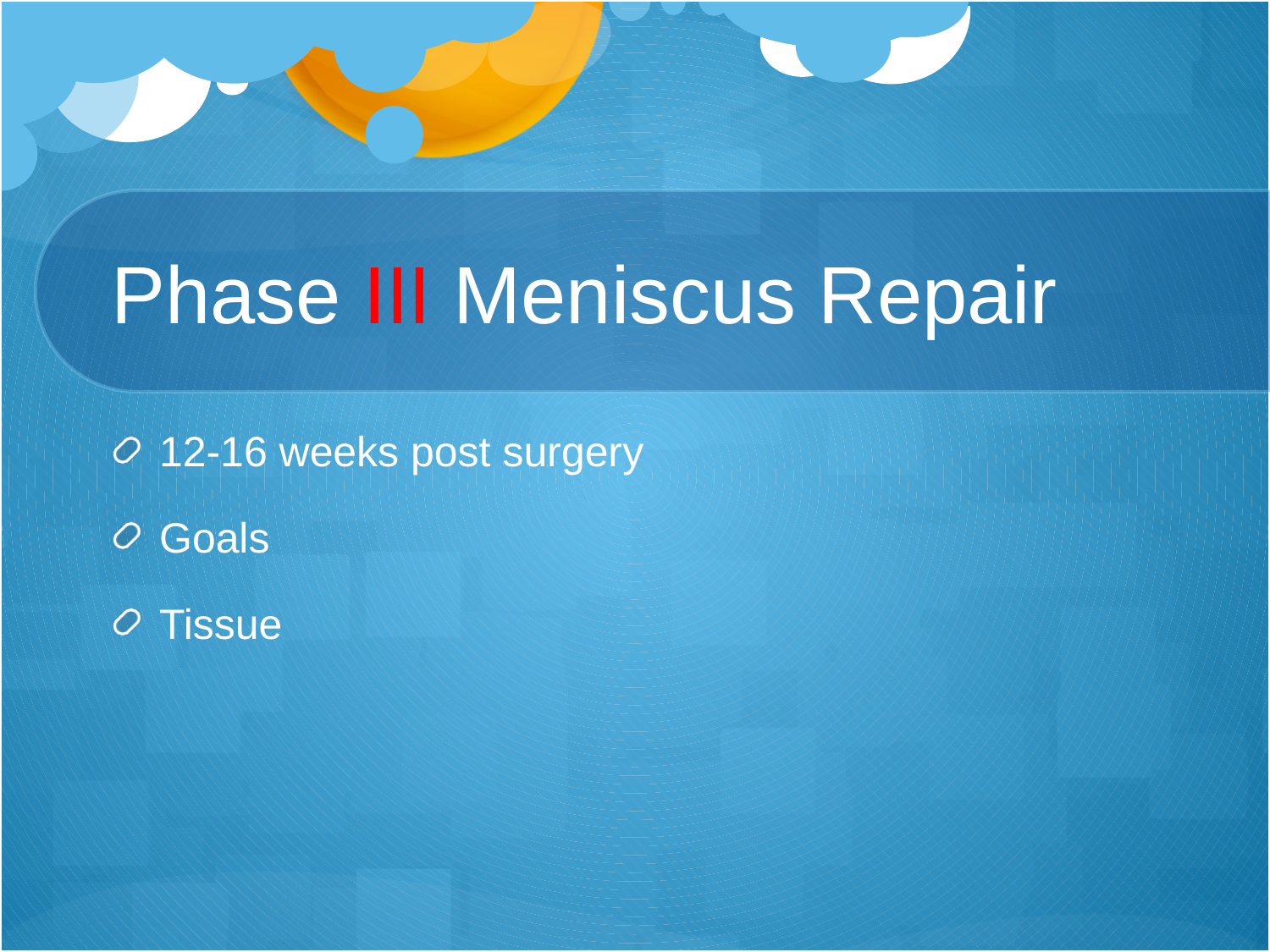

# Phase III Meniscus Repair
12-16 weeks post surgery
Goals
Tissue